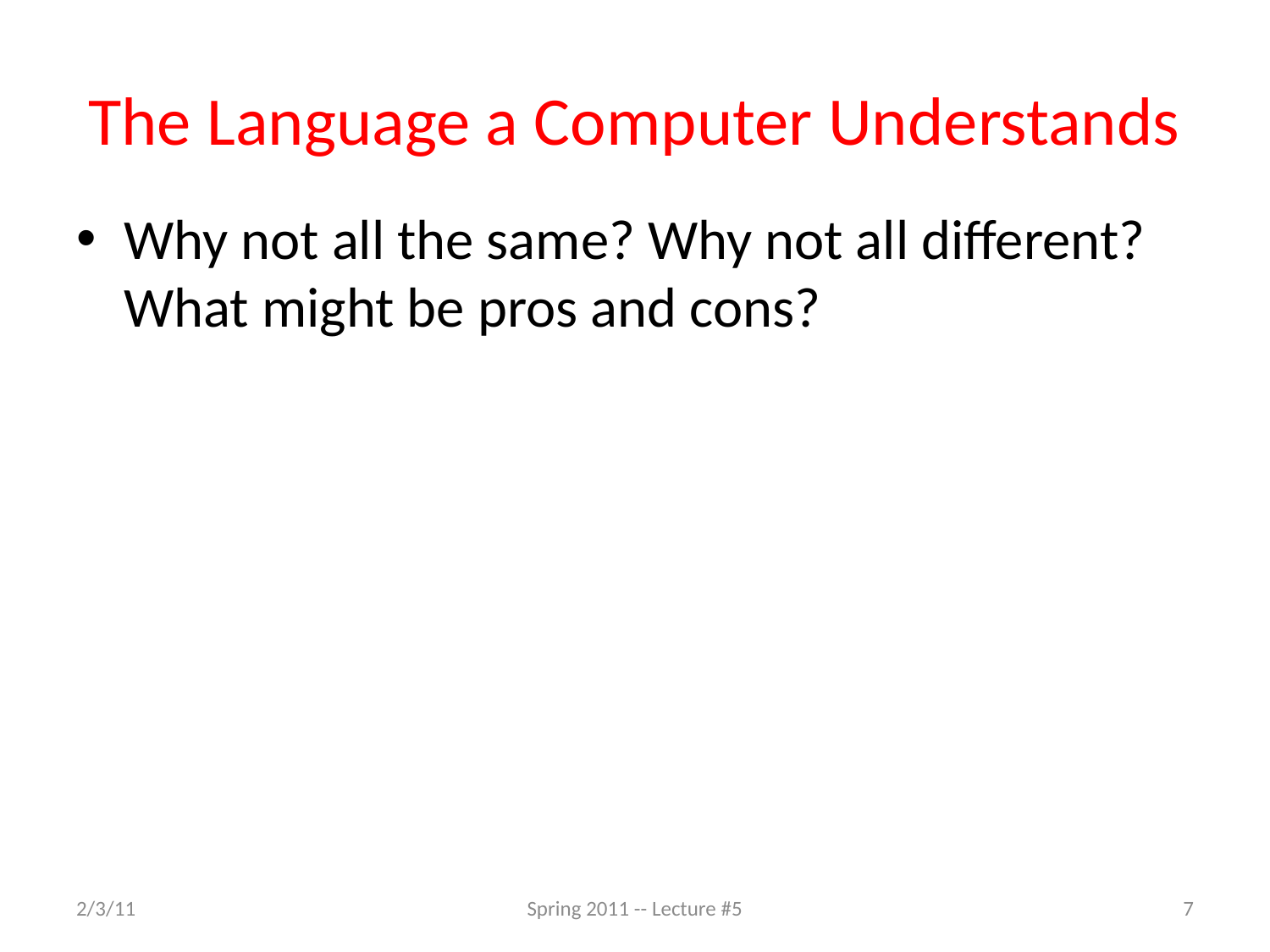

# The Language a Computer Understands
Why not all the same? Why not all different? What might be pros and cons?

2/3/11
Spring 2011 -- Lecture #5
7